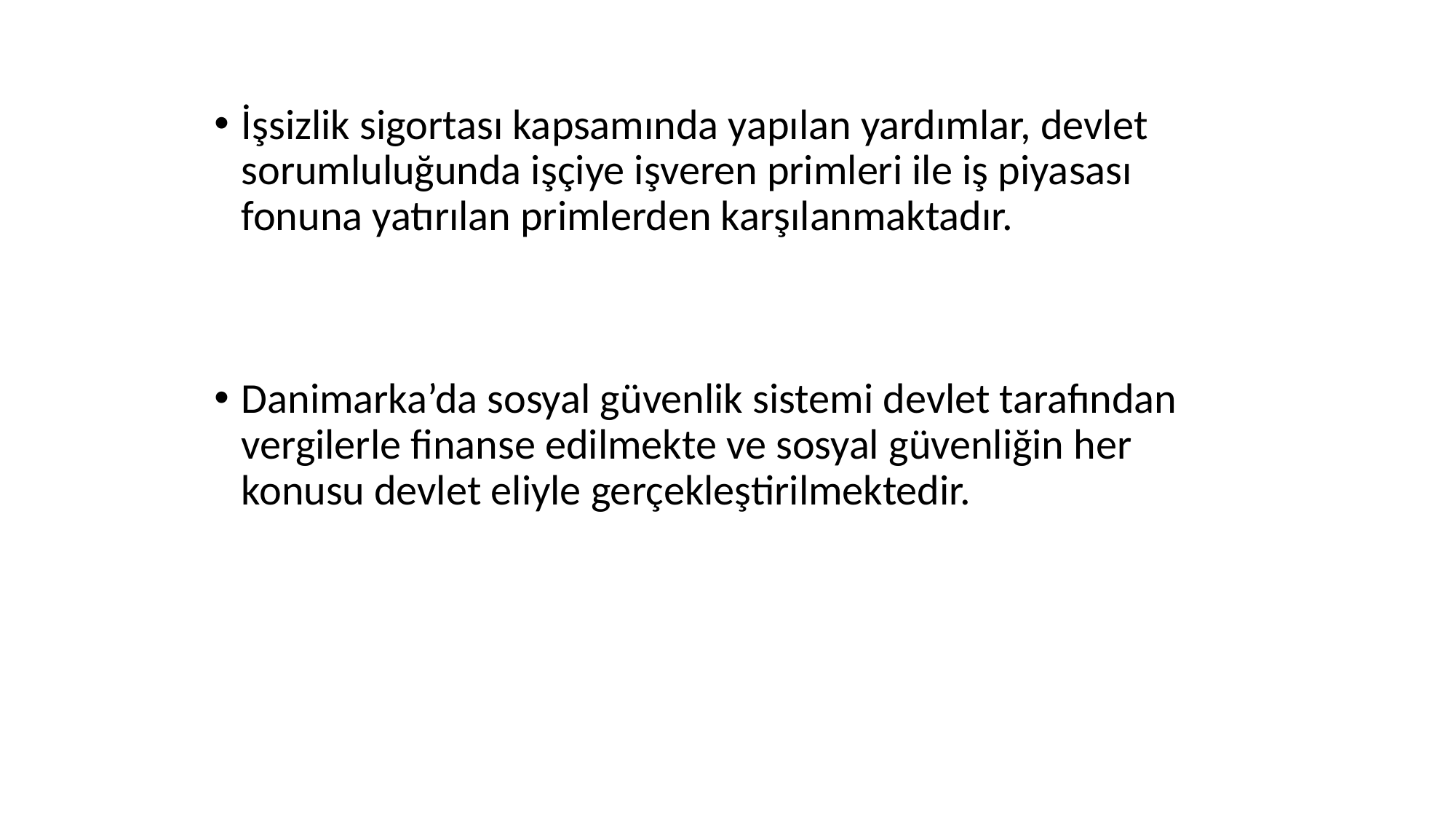

İşsizlik sigortası kapsamında yapılan yardımlar, devlet sorumluluğunda işçiye işveren primleri ile iş piyasası fonuna yatırılan primlerden karşılanmaktadır.

Danimarka’da sosyal güvenlik sistemi devlet tarafından vergilerle finanse edilmekte ve sosyal güvenliğin her konusu devlet eliyle gerçekleştirilmektedir.